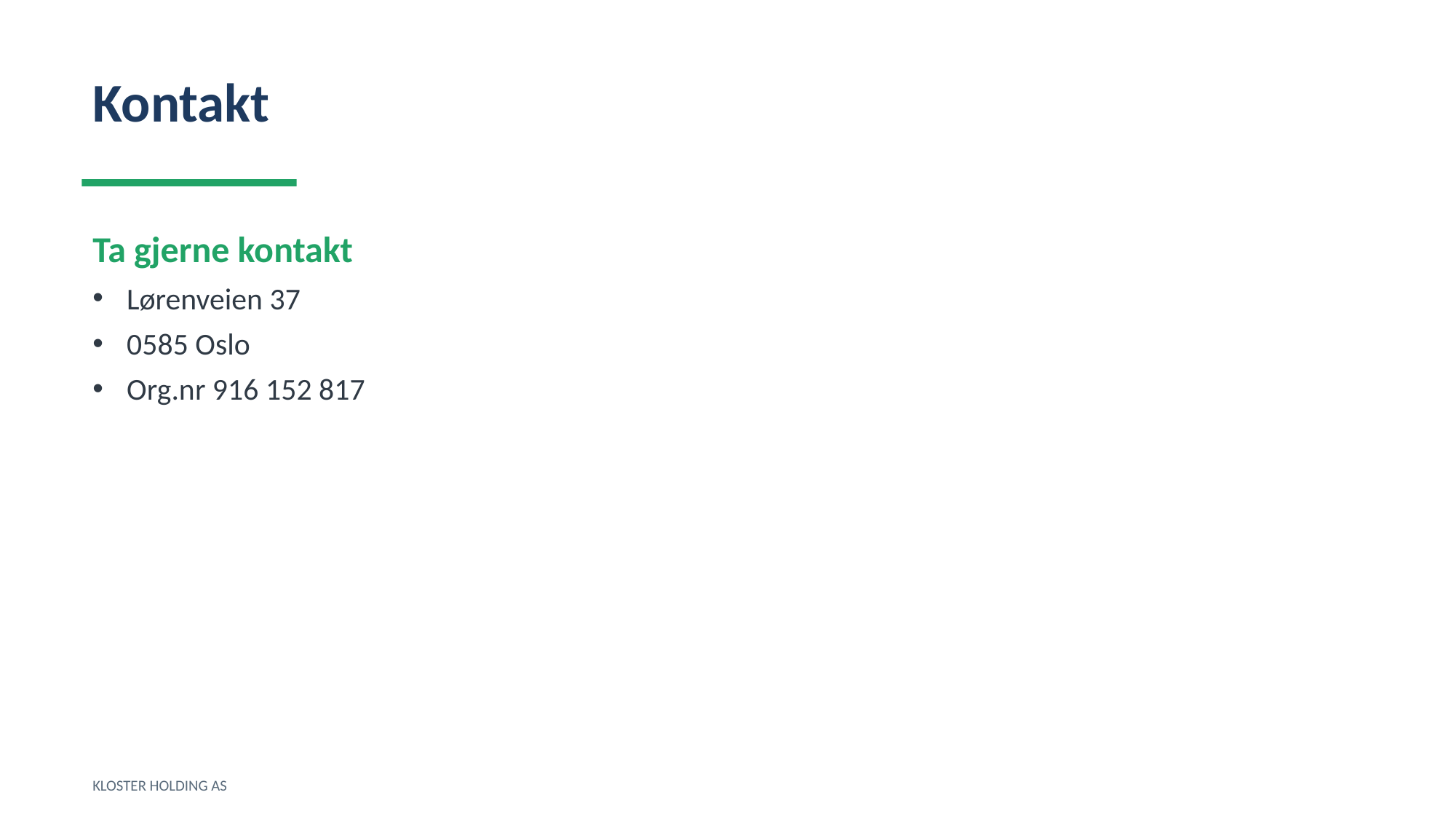

Kontakt

Ta gjerne kontakt
Lørenveien 37
0585 Oslo
Org.nr 916 152 817
KLOSTER HOLDING AS